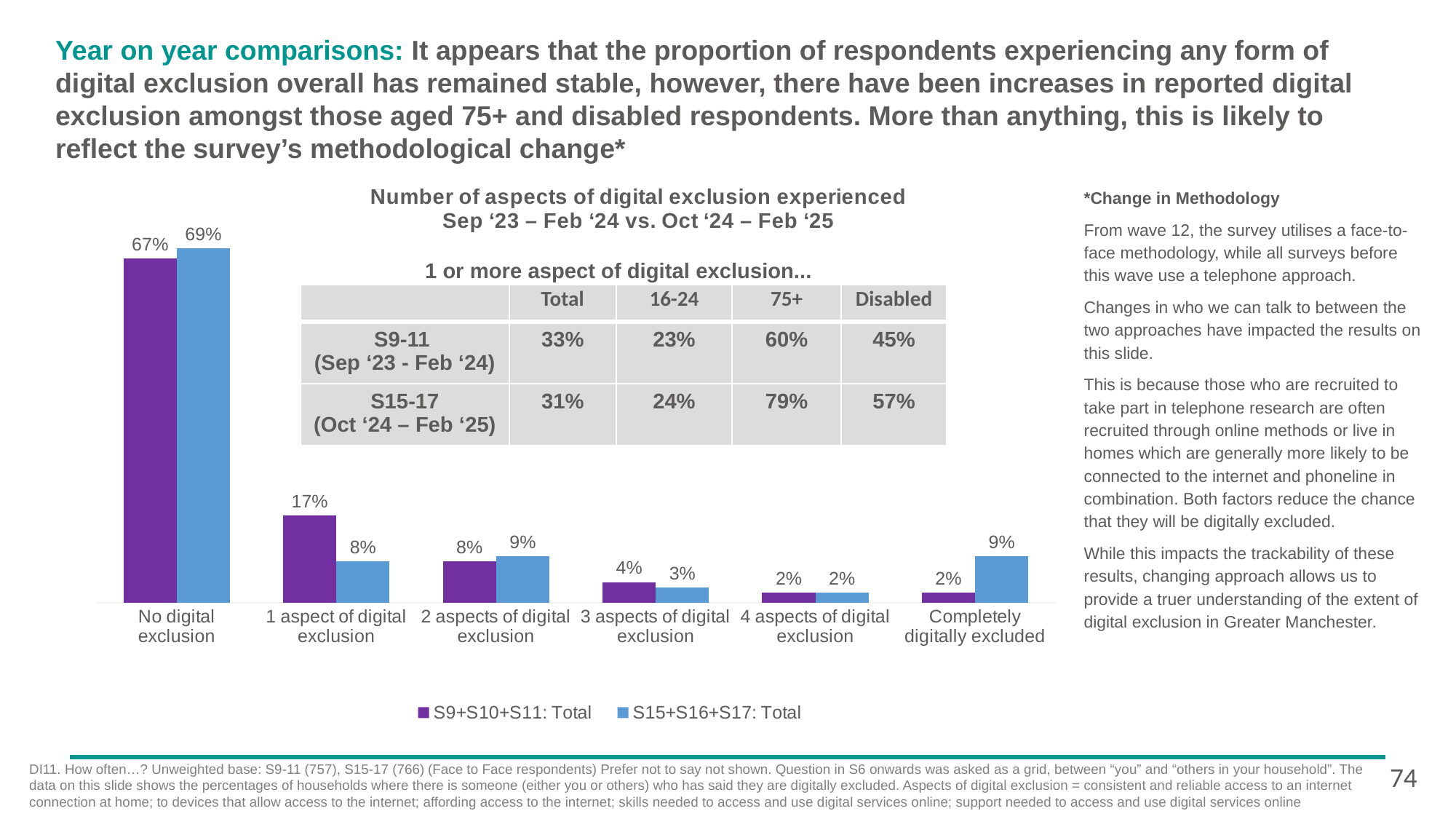

# Year on year comparisons: It appears that the proportion of respondents experiencing any form of digital exclusion overall has remained stable, however, there have been increases in reported digital exclusion amongst those aged 75+ and disabled respondents. More than anything, this is likely to reflect the survey’s methodological change*

[unsupported chart]

*Change in Methodology
From wave 12, the survey utilises a face-to-face methodology, while all surveys before this wave use a telephone approach.
Changes in who we can talk to between the two approaches have impacted the results on this slide.
This is because those who are recruited to take part in telephone research are often recruited through online methods or live in homes which are generally more likely to be connected to the internet and phoneline in combination. Both factors reduce the chance that they will be digitally excluded.
While this impacts the trackability of these results, changing approach allows us to provide a truer understanding of the extent of digital exclusion in Greater Manchester.
1 or more aspect of digital exclusion...
|  | Total | 16-24 | 75+ | Disabled |
| --- | --- | --- | --- | --- |
| S9-11 (Sep ‘23 - Feb ‘24) | 33% | 23% | 60% | 45% |
| S15-17 (Oct ‘24 – Feb ‘25) | 31% | 24% | 79% | 57% |
74
DI11. How often…? Unweighted base: S9-11 (757), S15-17 (766) (Face to Face respondents) Prefer not to say not shown. Question in S6 onwards was asked as a grid, between “you” and “others in your household”. The data on this slide shows the percentages of households where there is someone (either you or others) who has said they are digitally excluded. Aspects of digital exclusion = consistent and reliable access to an internet connection at home; to devices that allow access to the internet; affording access to the internet; skills needed to access and use digital services online; support needed to access and use digital services online